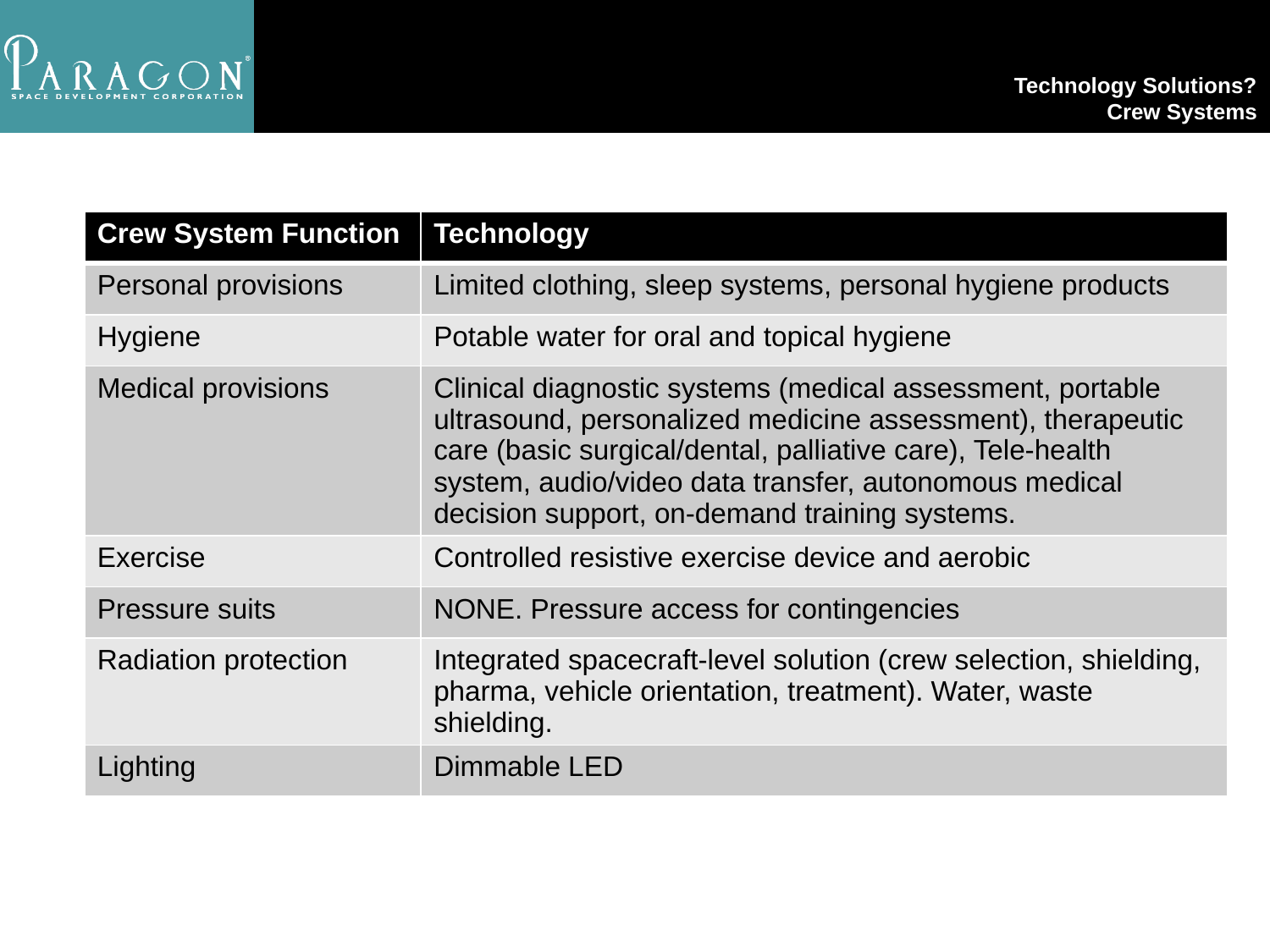

Technology Solutions?
Crew Systems
| Crew System Function | Technology |
| --- | --- |
| Personal provisions | Limited clothing, sleep systems, personal hygiene products |
| Hygiene | Potable water for oral and topical hygiene |
| Medical provisions | Clinical diagnostic systems (medical assessment, portable ultrasound, personalized medicine assessment), therapeutic care (basic surgical/dental, palliative care), Tele-health system, audio/video data transfer, autonomous medical decision support, on-demand training systems. |
| Exercise | Controlled resistive exercise device and aerobic |
| Pressure suits | NONE. Pressure access for contingencies |
| Radiation protection | Integrated spacecraft-level solution (crew selection, shielding, pharma, vehicle orientation, treatment). Water, waste shielding. |
| Lighting | Dimmable LED |